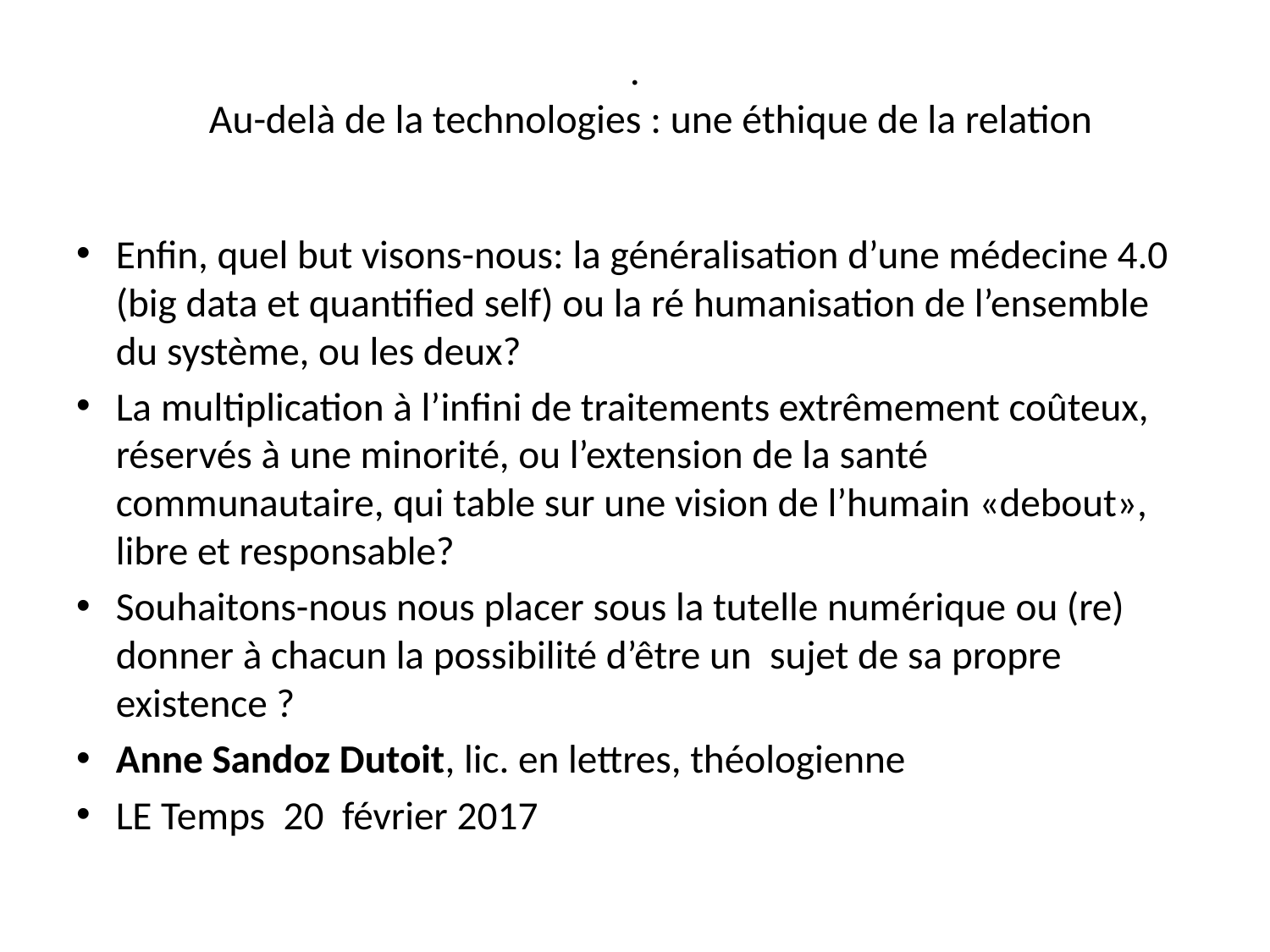

# . Au-delà de la technologies : une éthique de la relation
Enfin, quel but visons-nous: la généralisation d’une médecine 4.0 (big data et quantified self) ou la ré humanisation de l’ensemble du système, ou les deux?
La multiplication à l’infini de traitements extrêmement coûteux, réservés à une minorité, ou l’extension de la santé communautaire, qui table sur une vision de l’humain «debout», libre et responsable?
Souhaitons-nous nous placer sous la tutelle numérique ou (re) donner à chacun la possibilité d’être un  sujet de sa propre existence ?
Anne Sandoz Dutoit, lic. en lettres, théologienne
LE Temps  20  février 2017